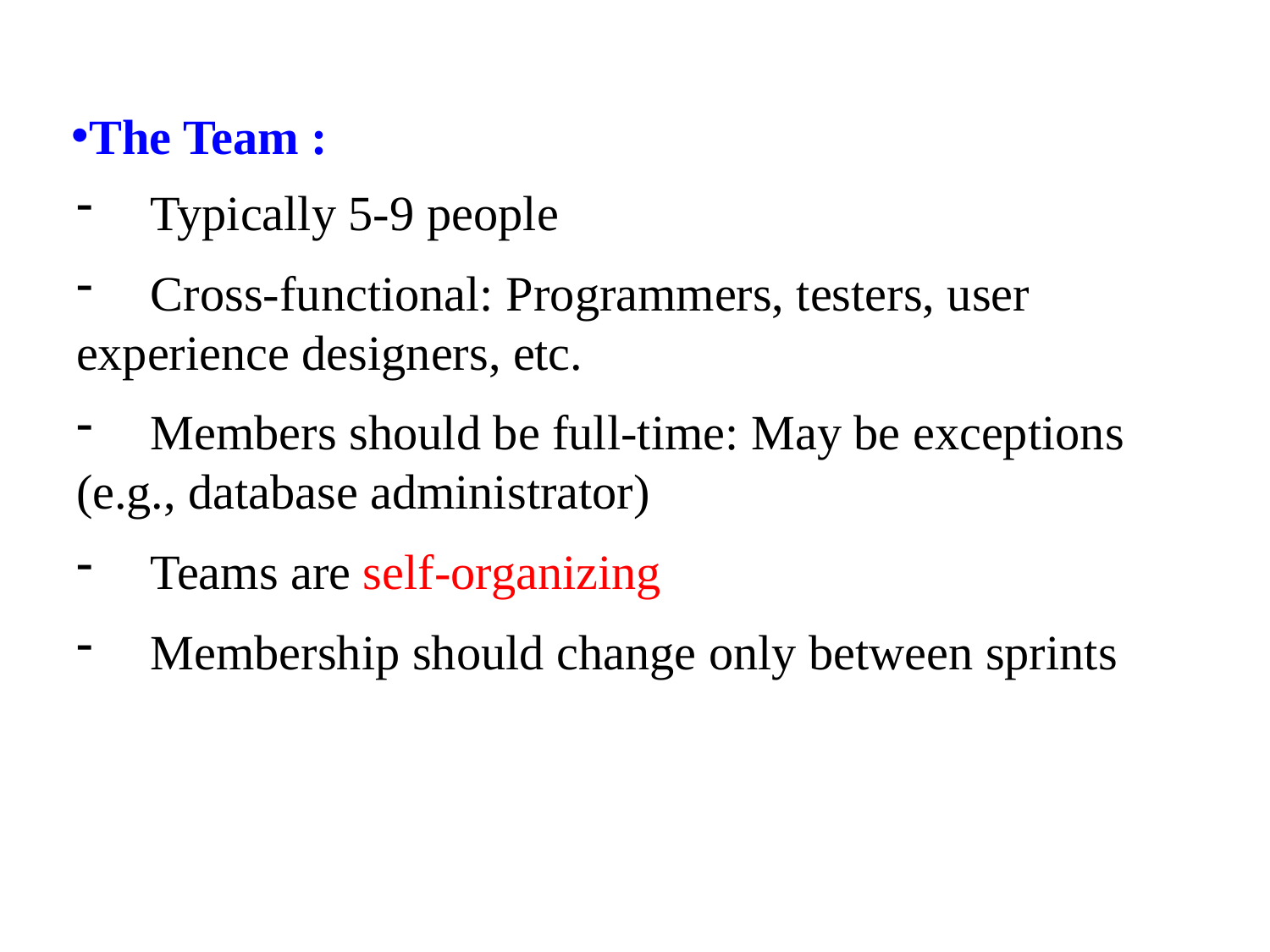

The Team :
	Typically 5-9 people
	Cross-functional: Programmers, testers, user experience designers, etc.
	Members should be full-time: May be exceptions (e.g., database administrator)
	Teams are self-organizing
	Membership should change only between sprints